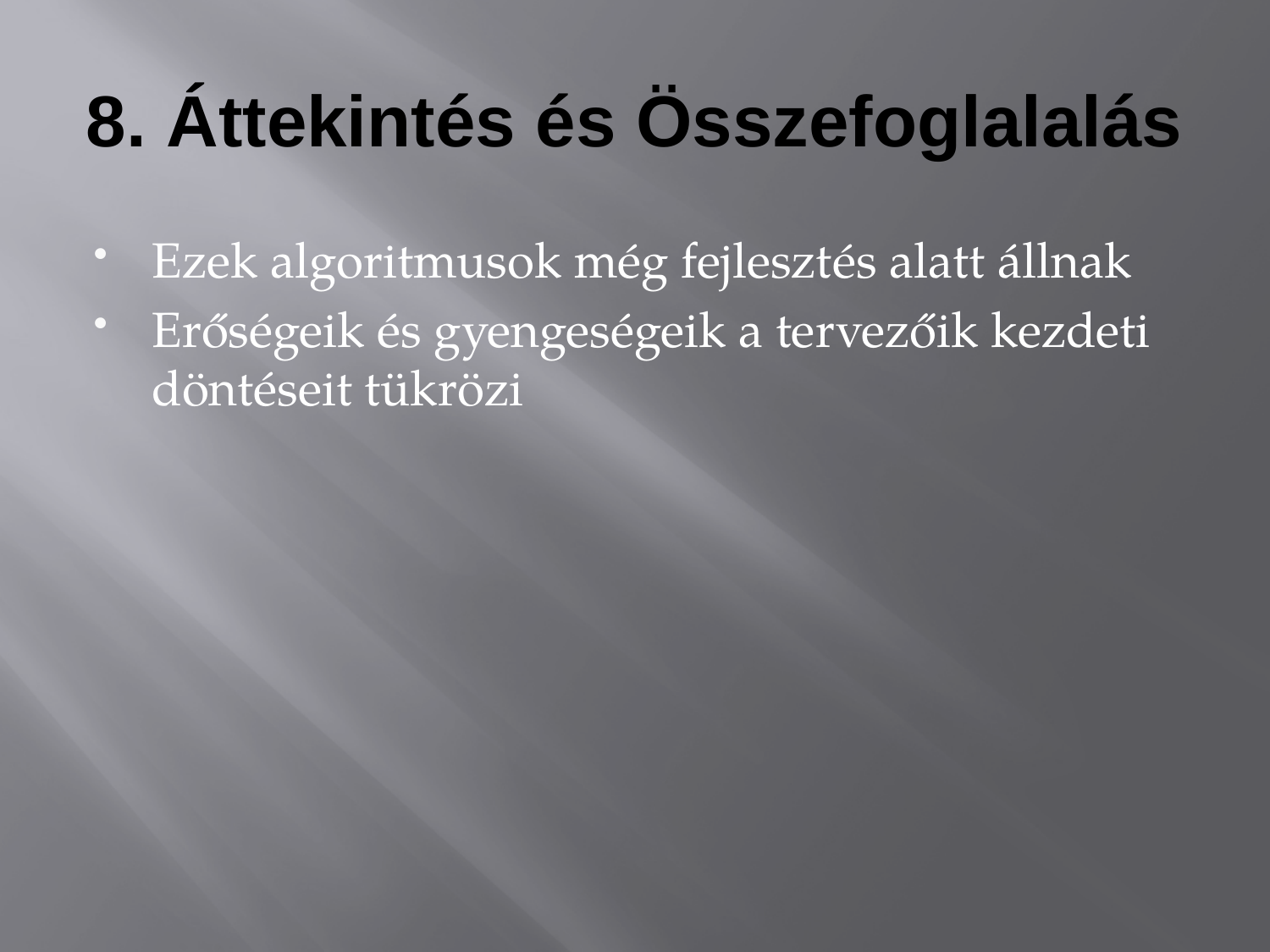

# 8. Áttekintés és Összefoglalalás
Ezek algoritmusok még fejlesztés alatt állnak
Erőségeik és gyengeségeik a tervezőik kezdeti döntéseit tükrözi